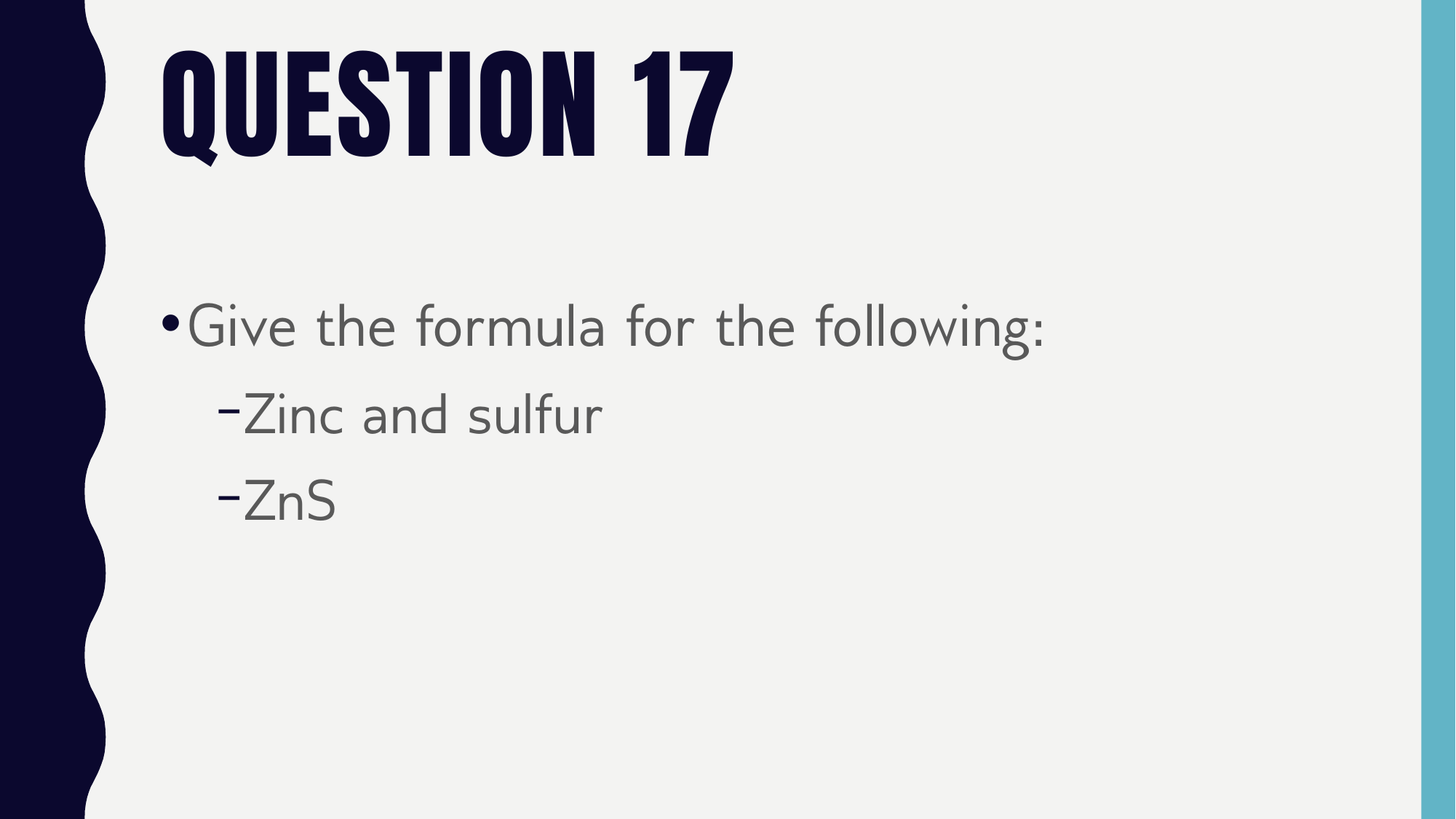

# Question 17
Give the formula for the following:
Zinc and sulfur
ZnS